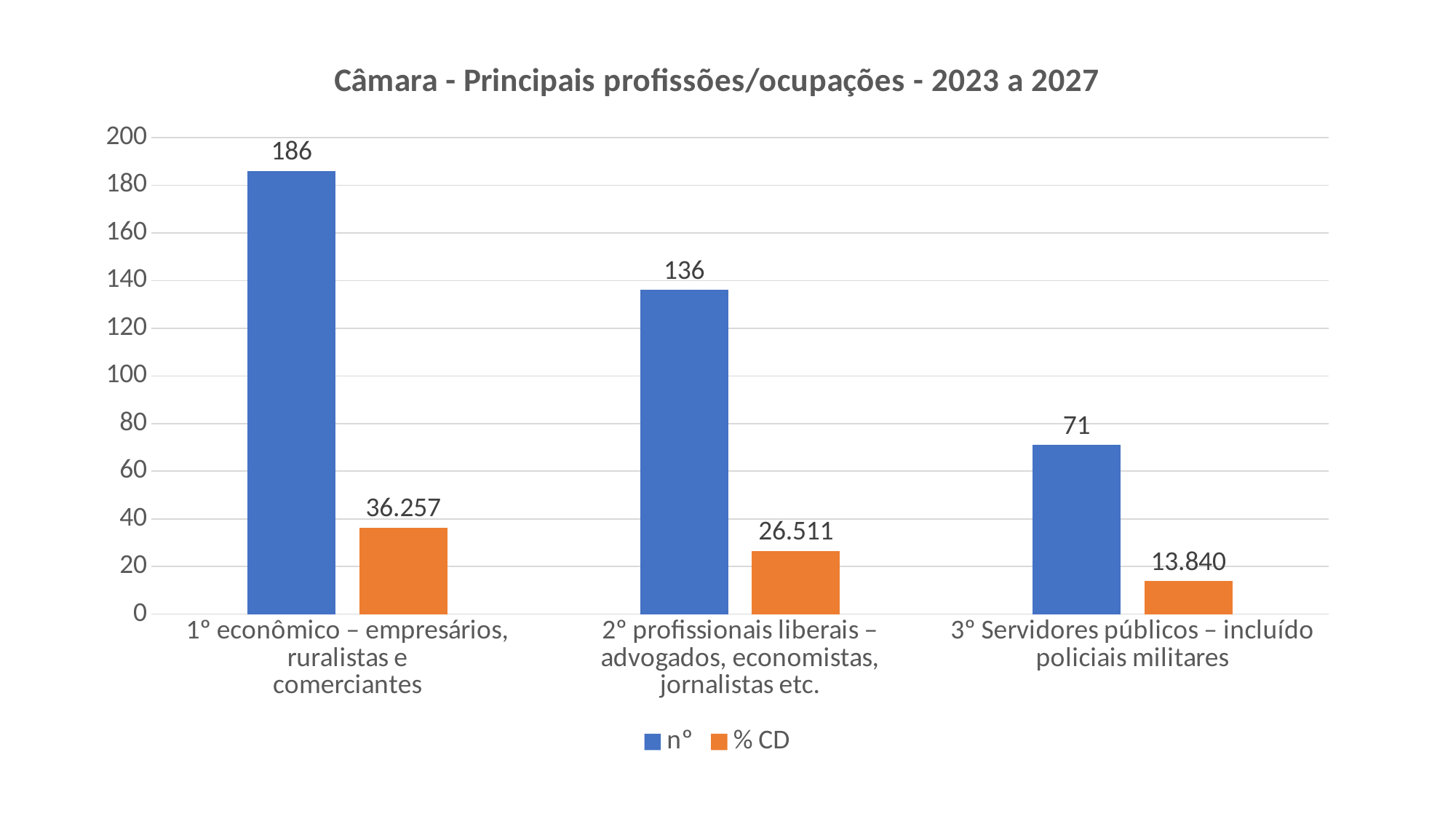

### Chart: Câmara - Principais profissões/ocupações - 2023 a 2027

| Category | nº | % CD |
|---|---|---|
| 1º econômico – empresários, ruralistas e
comerciantes | 186.0 | 36.25730994152047 |
| 2º profissionais liberais – advogados, economistas,
jornalistas etc. | 136.0 | 26.510721247563353 |
| 3º Servidores públicos – incluído policiais militares | 71.0 | 13.840155945419102 |